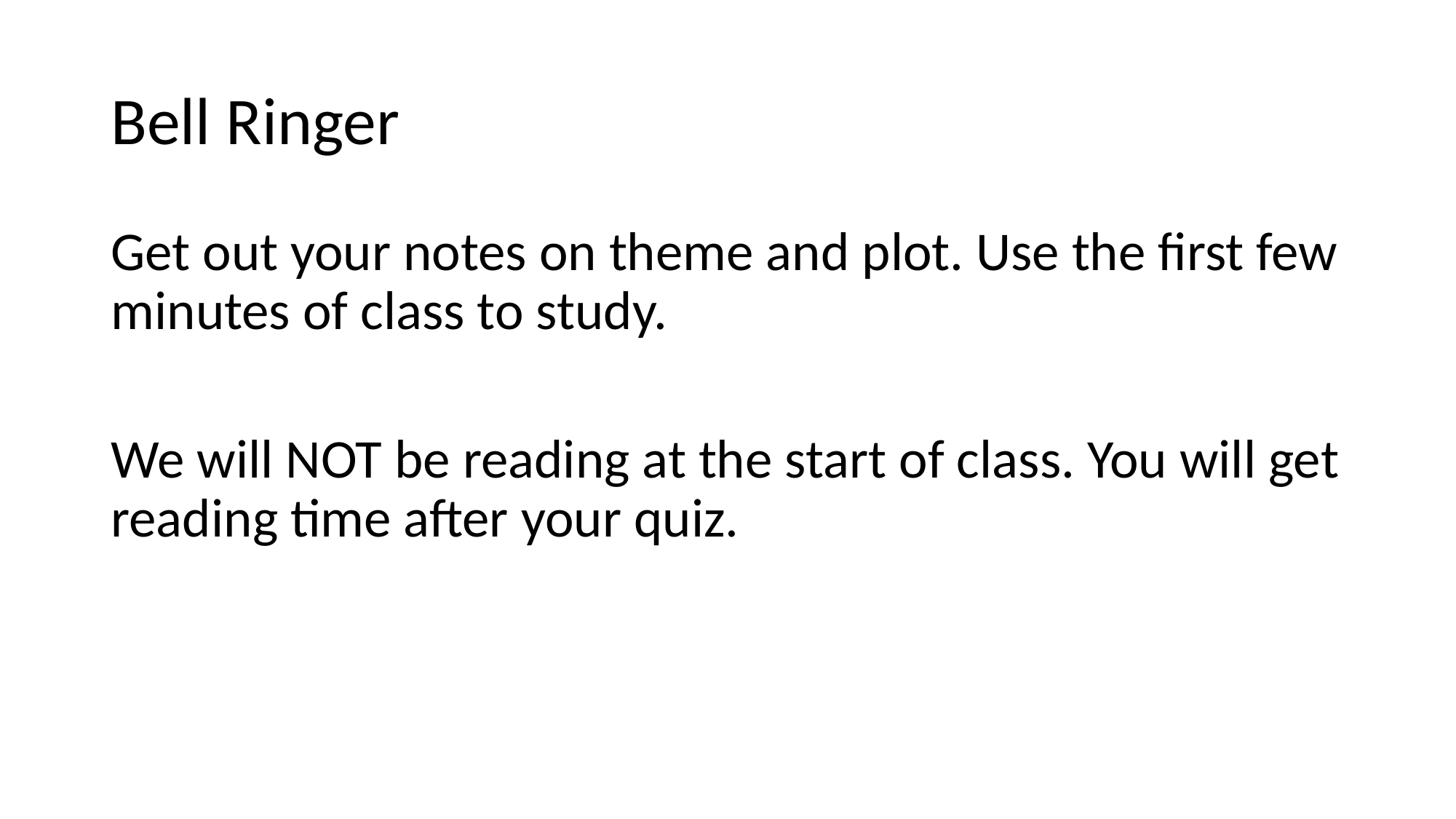

# Bell Ringer
Get out your notes on theme and plot. Use the first few minutes of class to study.

We will NOT be reading at the start of class. You will get reading time after your quiz.